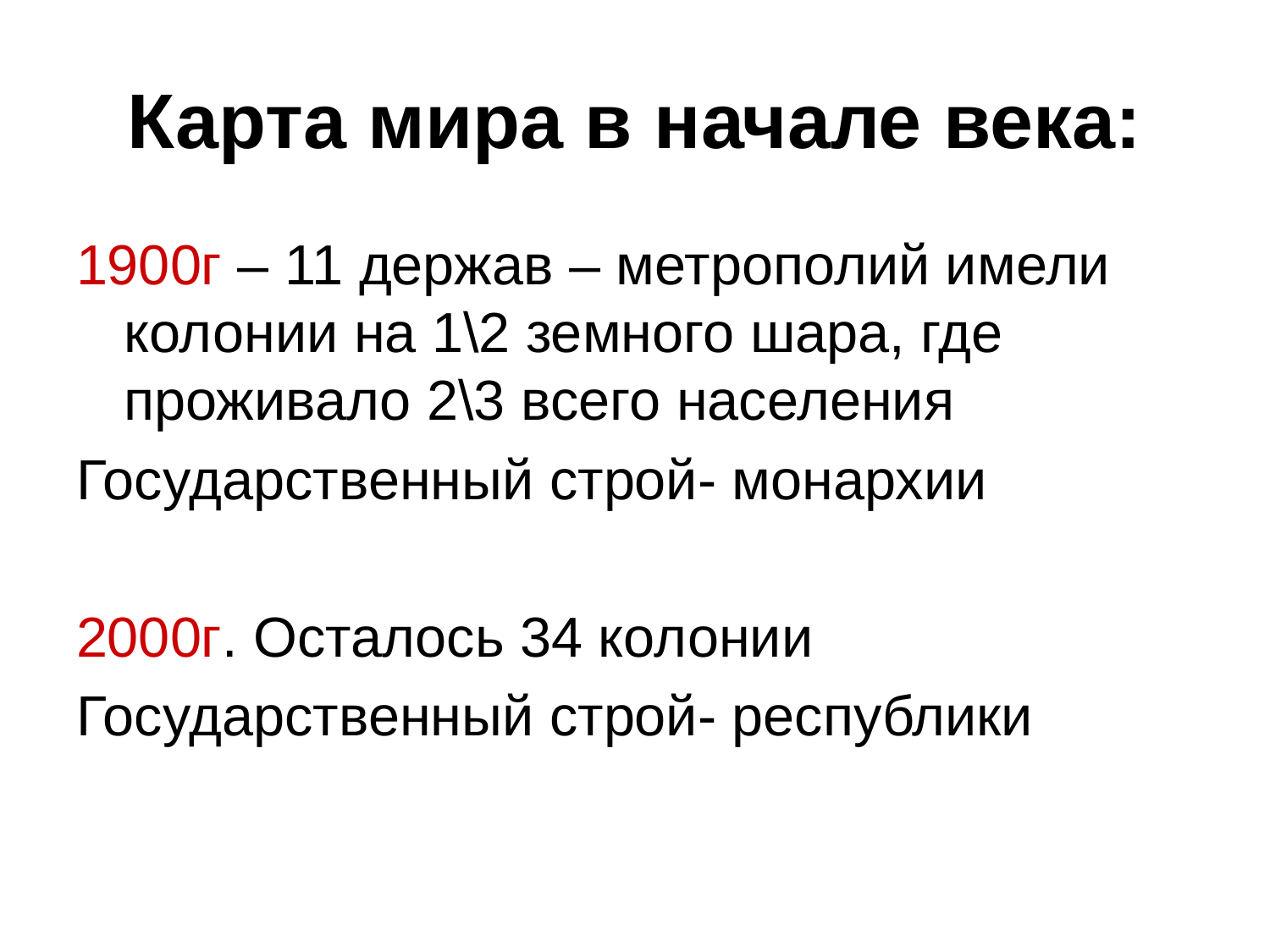

# Карта мира в начале века:
1900г – 11 держав – метрополий имели колонии на 1\2 земного шара, где проживало 2\3 всего населения
Государственный строй- монархии

2000г. Осталось 34 колонии
Государственный строй- республики